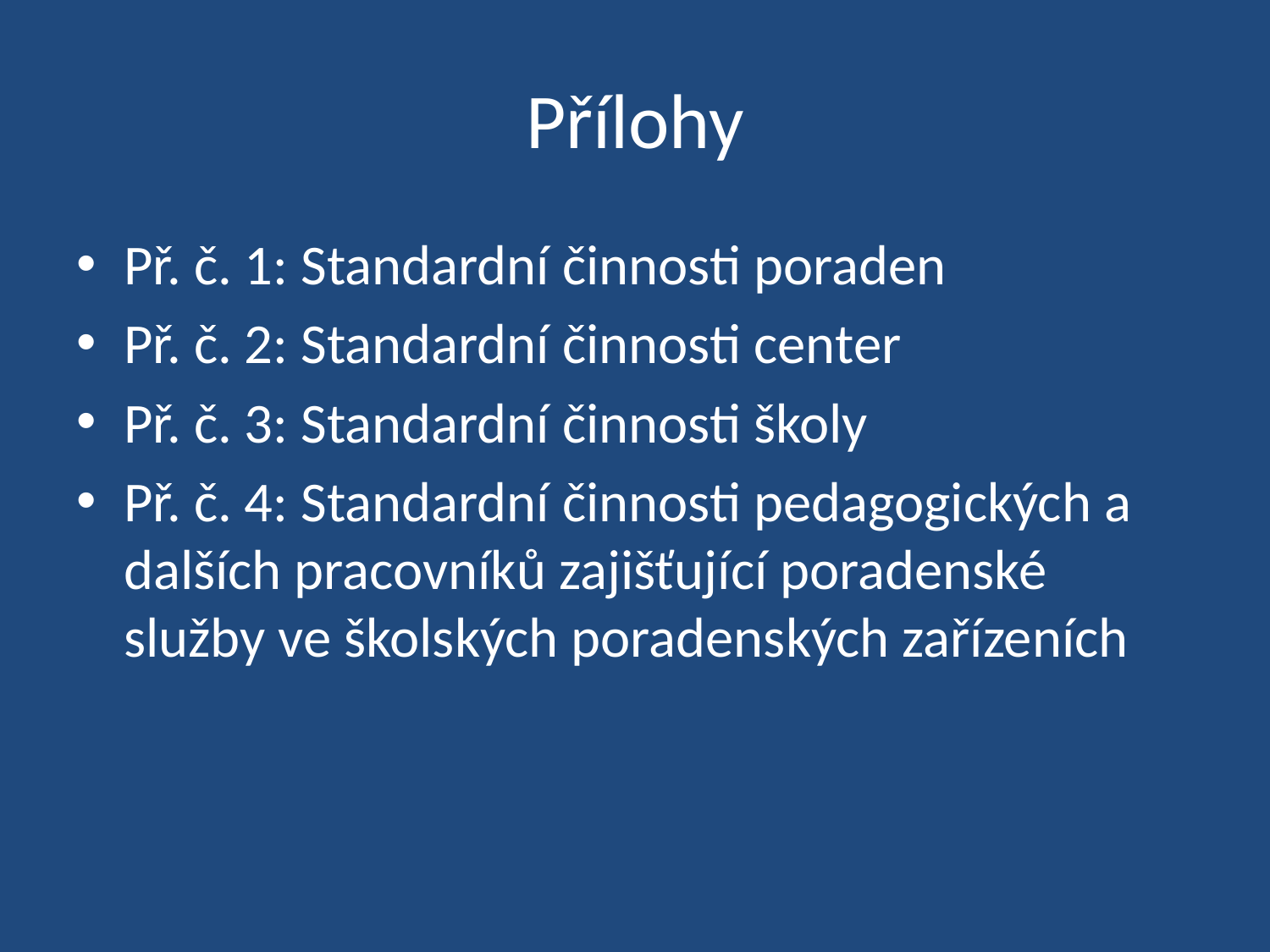

# Přílohy
Př. č. 1: Standardní činnosti poraden
Př. č. 2: Standardní činnosti center
Př. č. 3: Standardní činnosti školy
Př. č. 4: Standardní činnosti pedagogických a dalších pracovníků zajišťující poradenské služby ve školských poradenských zařízeních